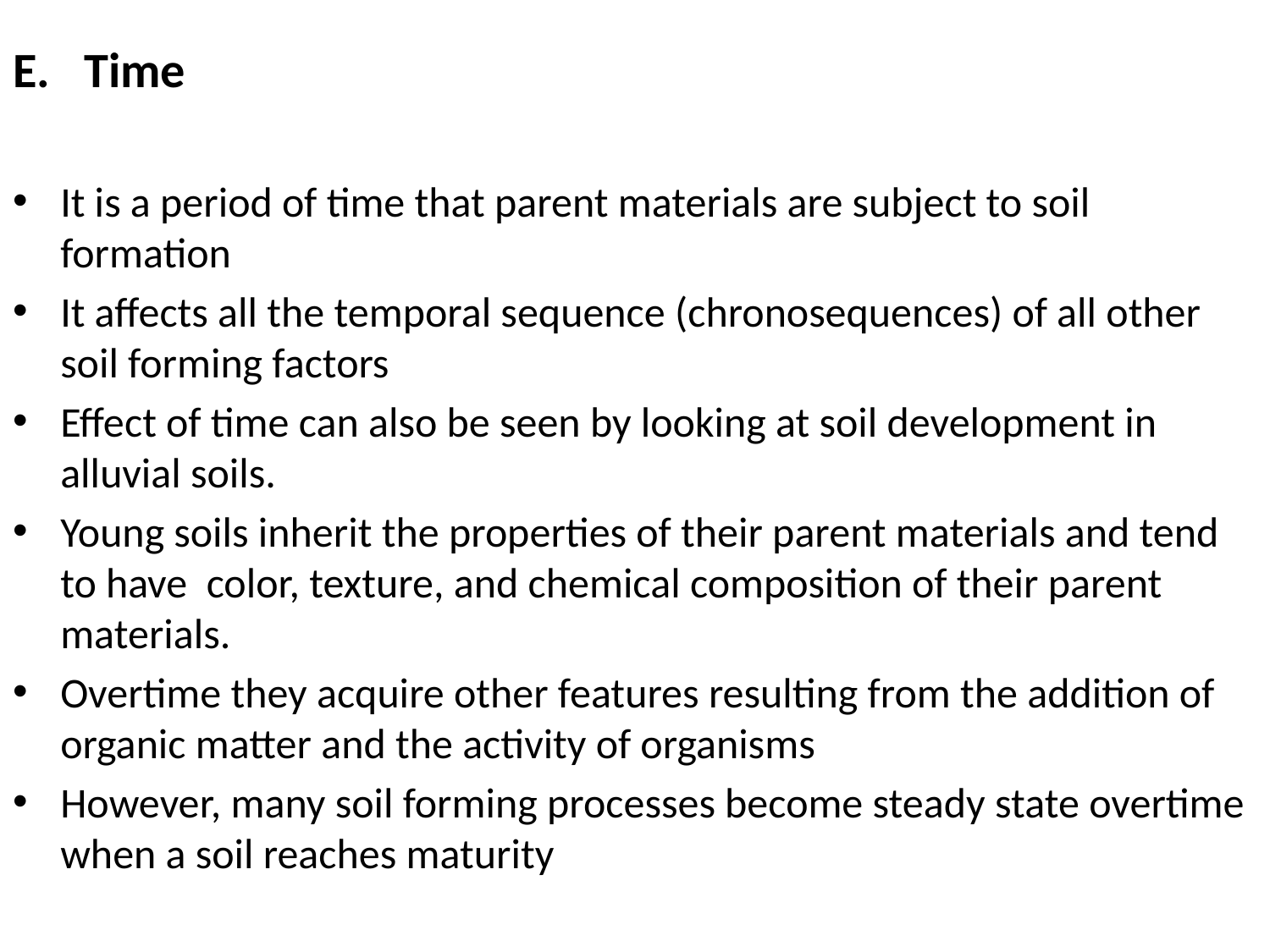

Time

It is a period of time that parent materials are subject to soil formation
It affects all the temporal sequence (chronosequences) of all other soil forming factors
Effect of time can also be seen by looking at soil development in alluvial soils.
Young soils inherit the properties of their parent materials and tend to have  color, texture, and chemical composition of their parent materials.
Overtime they acquire other features resulting from the addition of organic matter and the activity of organisms
However, many soil forming processes become steady state overtime when a soil reaches maturity